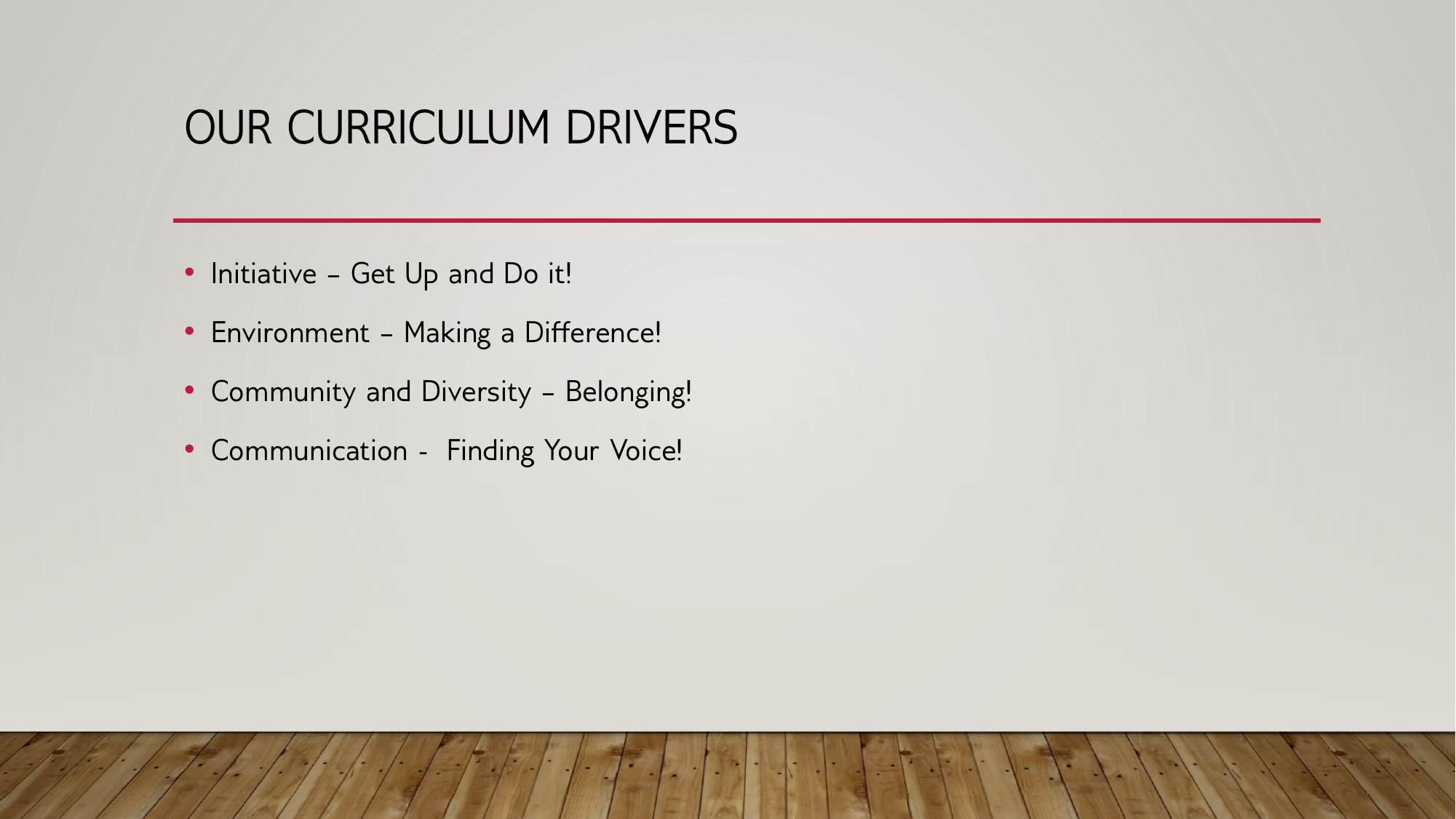

# Our Curriculum Drivers
Initiative – Get Up and Do it!
Environment – Making a Difference!
Community and Diversity – Belonging!
Communication -  Finding Your Voice!